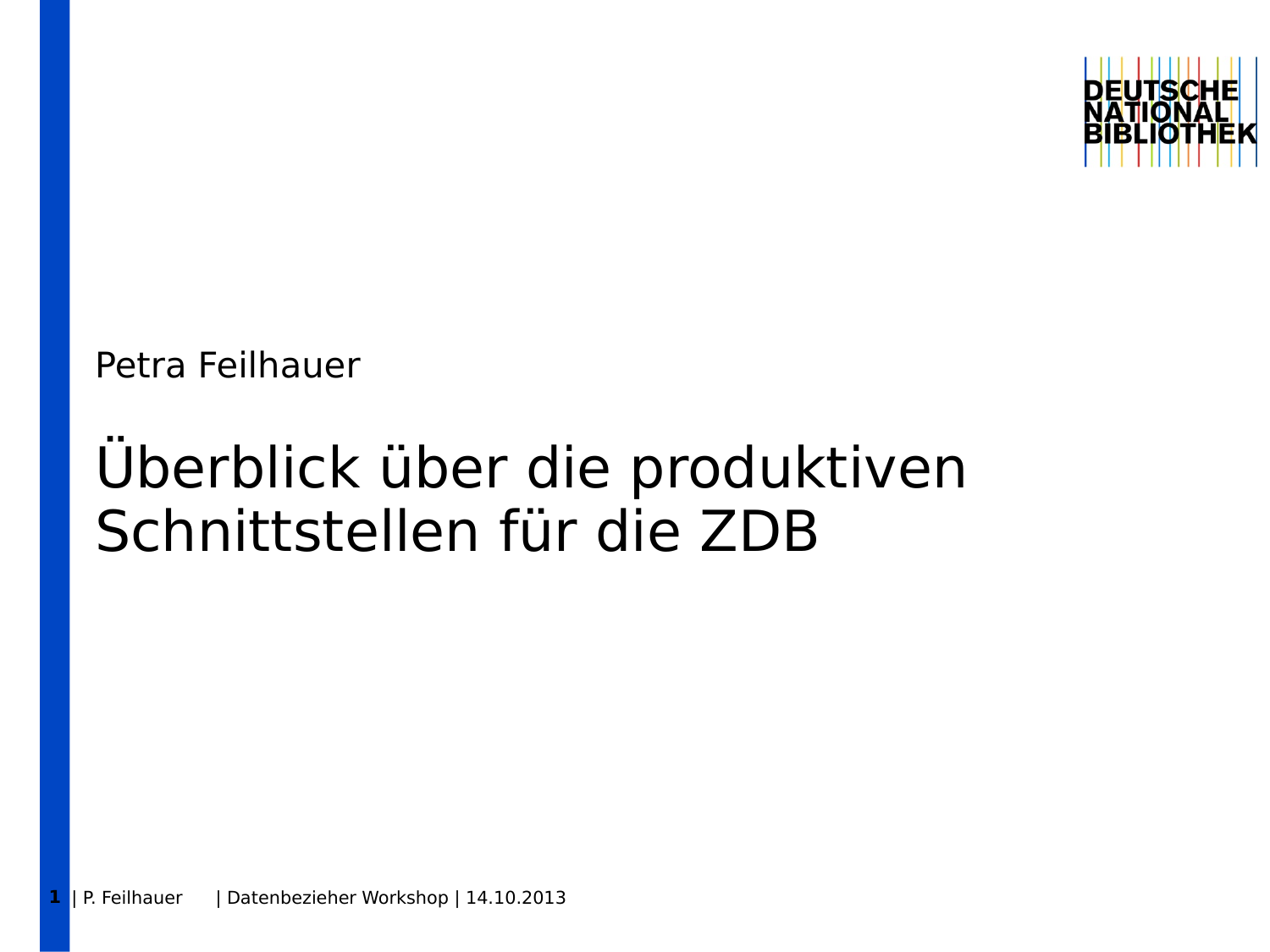

1
Petra Feilhauer
# Überblick über die produktiven Schnittstellen für die ZDB
| P. Feilhauer      | Datenbezieher Workshop | 14.10.2013